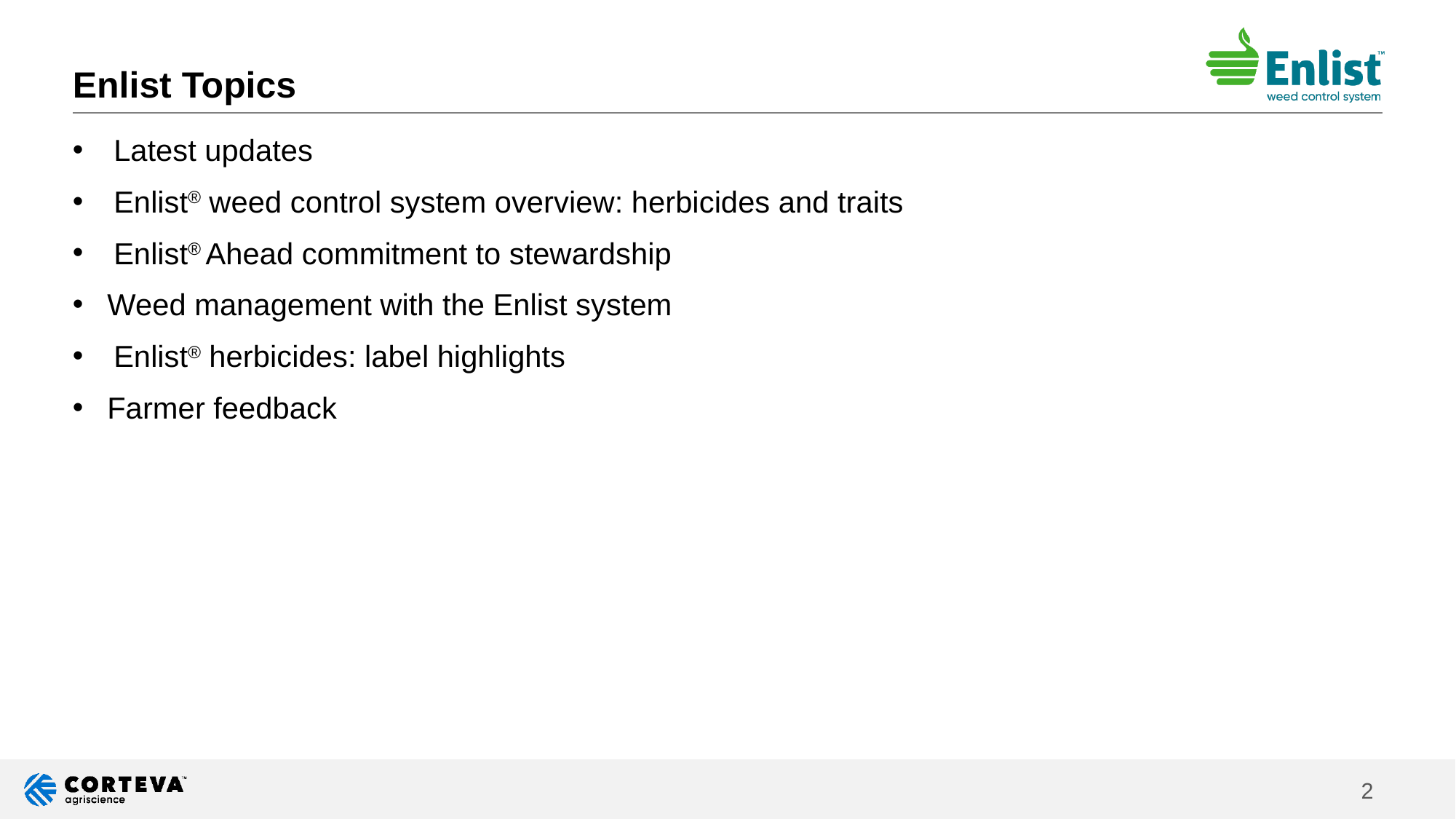

# Enlist Topics
Latest updates
Enlist® weed control system overview: herbicides and traits
Enlist® Ahead commitment to stewardship
Weed management with the Enlist system
Enlist® herbicides: label highlights
Farmer feedback

2